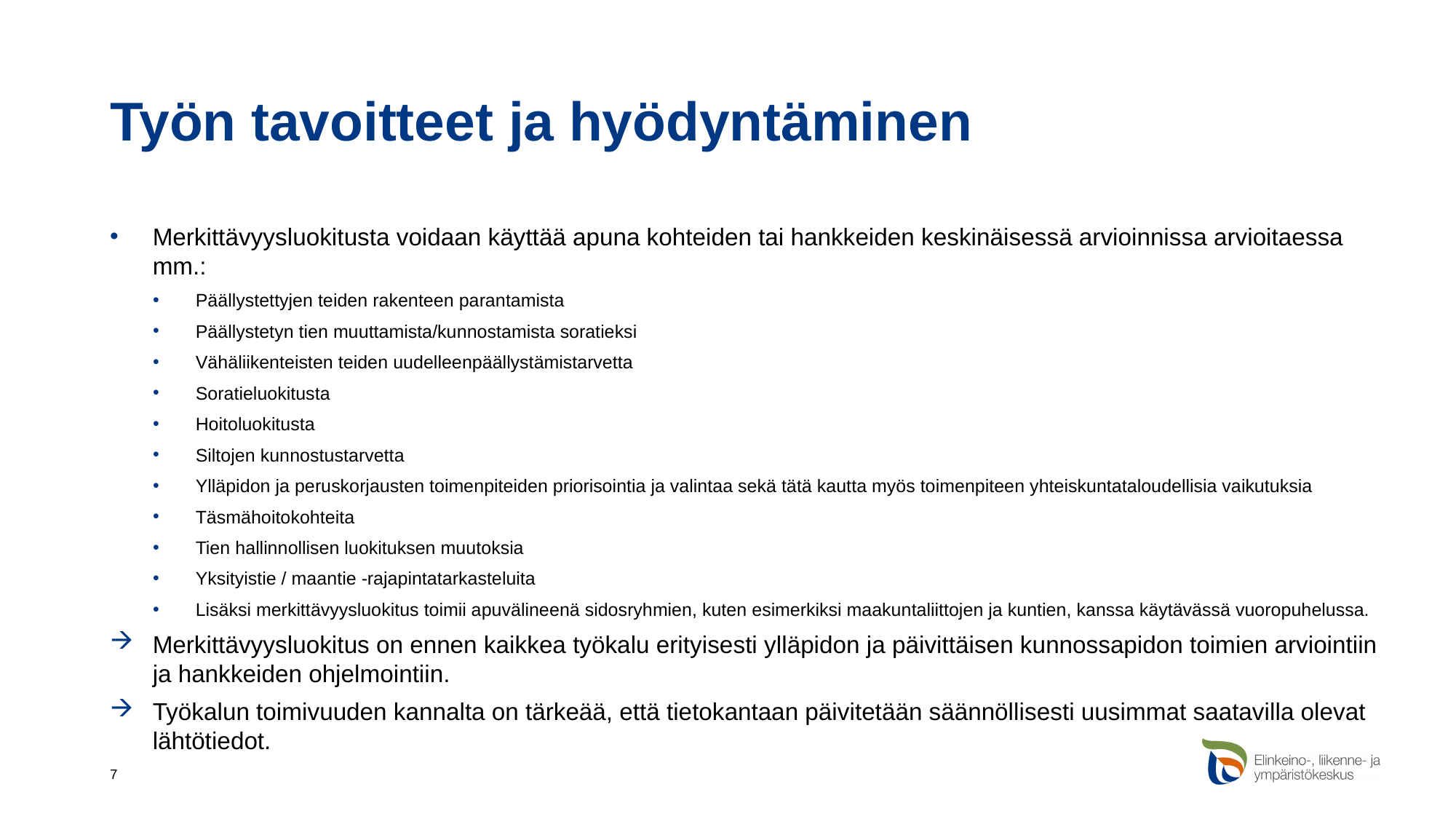

# Työn tavoitteet ja hyödyntäminen
Merkittävyysluokitusta voidaan käyttää apuna kohteiden tai hankkeiden keskinäisessä arvioinnissa arvioitaessa mm.:
Päällystettyjen teiden rakenteen parantamista
Päällystetyn tien muuttamista/kunnostamista soratieksi
Vähäliikenteisten teiden uudelleenpäällystämistarvetta
Soratieluokitusta
Hoitoluokitusta
Siltojen kunnostustarvetta
Ylläpidon ja peruskorjausten toimenpiteiden priorisointia ja valintaa sekä tätä kautta myös toimenpiteen yhteiskuntataloudellisia vaikutuksia
Täsmähoitokohteita
Tien hallinnollisen luokituksen muutoksia
Yksityistie / maantie -rajapintatarkasteluita
Lisäksi merkittävyysluokitus toimii apuvälineenä sidosryhmien, kuten esimerkiksi maakuntaliittojen ja kuntien, kanssa käytävässä vuoropuhelussa.
Merkittävyysluokitus on ennen kaikkea työkalu erityisesti ylläpidon ja päivittäisen kunnossapidon toimien arviointiin ja hankkeiden ohjelmointiin.
Työkalun toimivuuden kannalta on tärkeää, että tietokantaan päivitetään säännöllisesti uusimmat saatavilla olevat lähtötiedot.
7